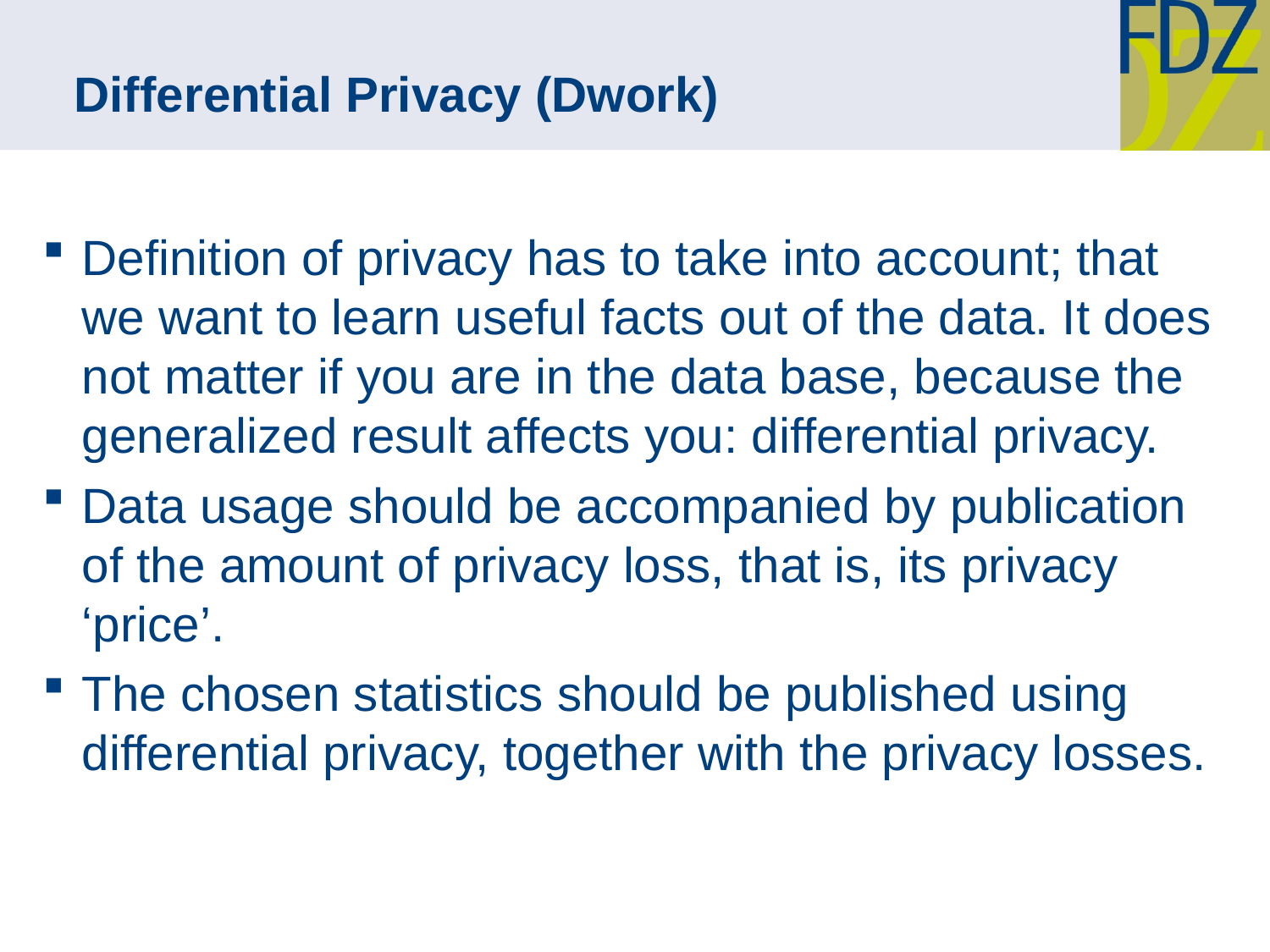

# Differential Privacy (Dwork)
Definition of privacy has to take into account; that we want to learn useful facts out of the data. It does not matter if you are in the data base, because the generalized result affects you: differential privacy.
Data usage should be accompanied by publication of the amount of privacy loss, that is, its privacy ‘price’.
The chosen statistics should be published using differential privacy, together with the privacy losses.